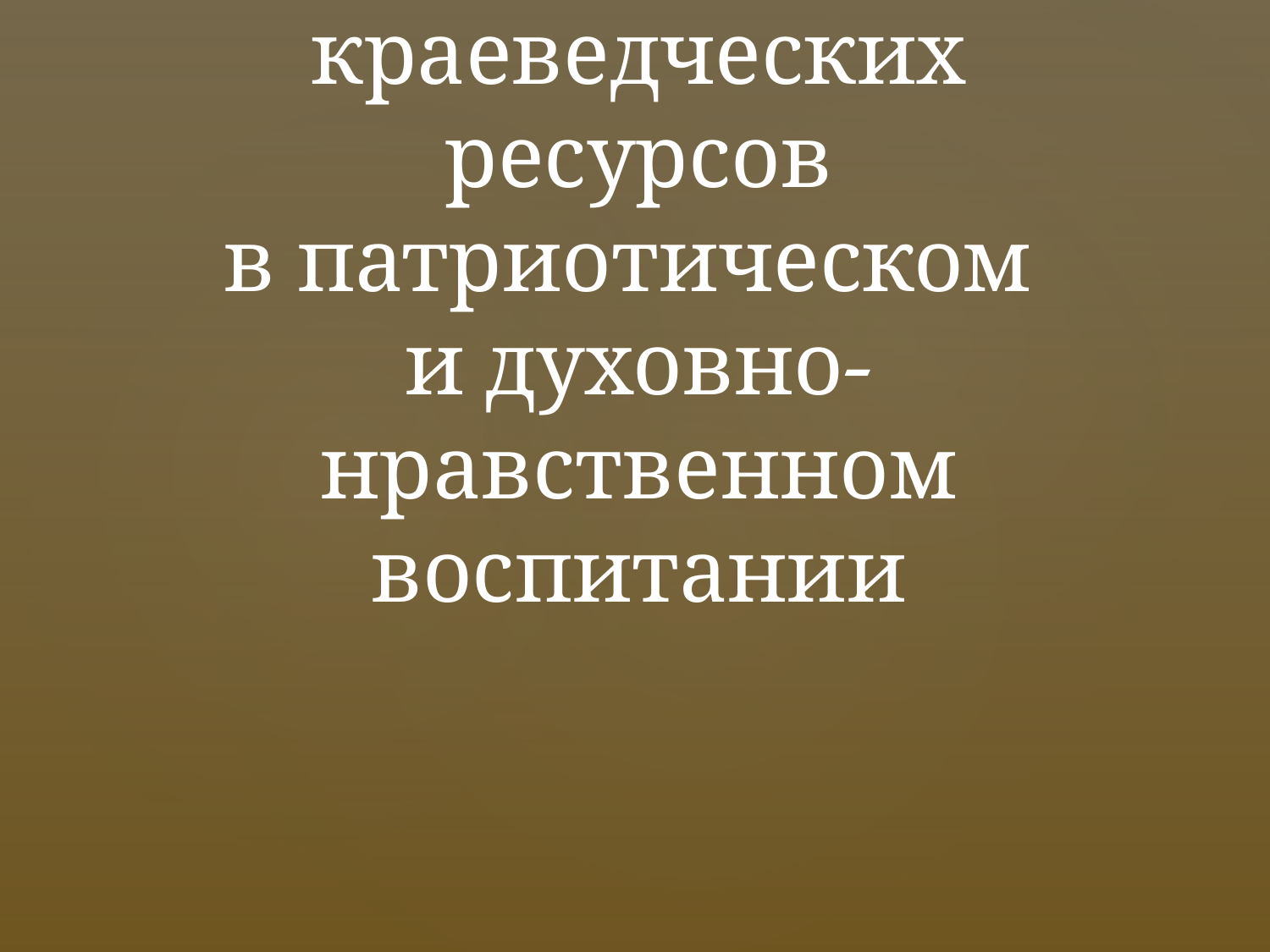

# Использование краеведческих ресурсов в патриотическом и духовно-нравственном воспитании